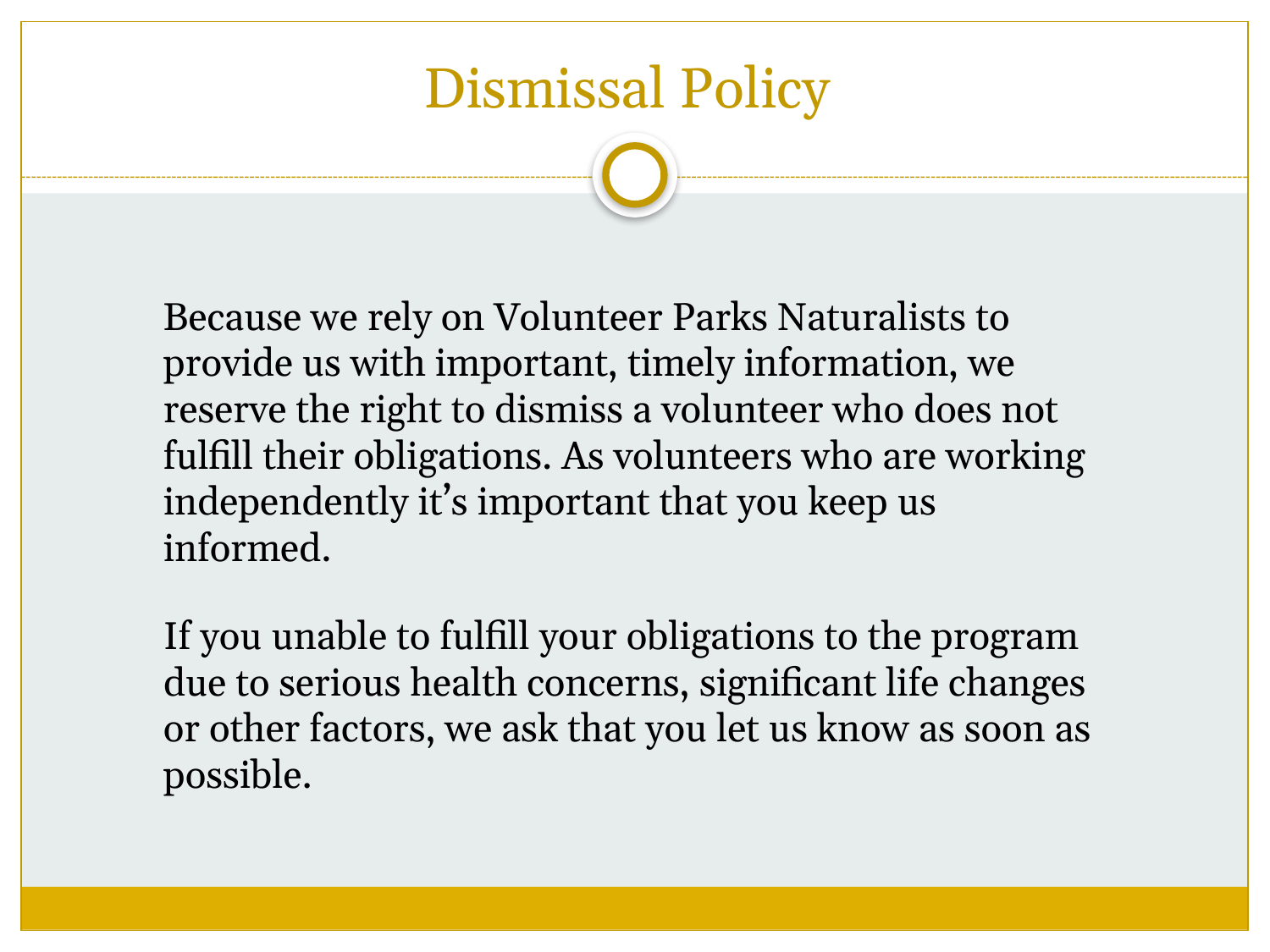

# Dismissal Policy

Because we rely on Volunteer Parks Naturalists to provide us with important, timely information, we reserve the right to dismiss a volunteer who does not fulfill their obligations. As volunteers who are working independently it’s important that you keep us informed.

If you unable to fulfill your obligations to the program due to serious health concerns, significant life changes or other factors, we ask that you let us know as soon as possible.